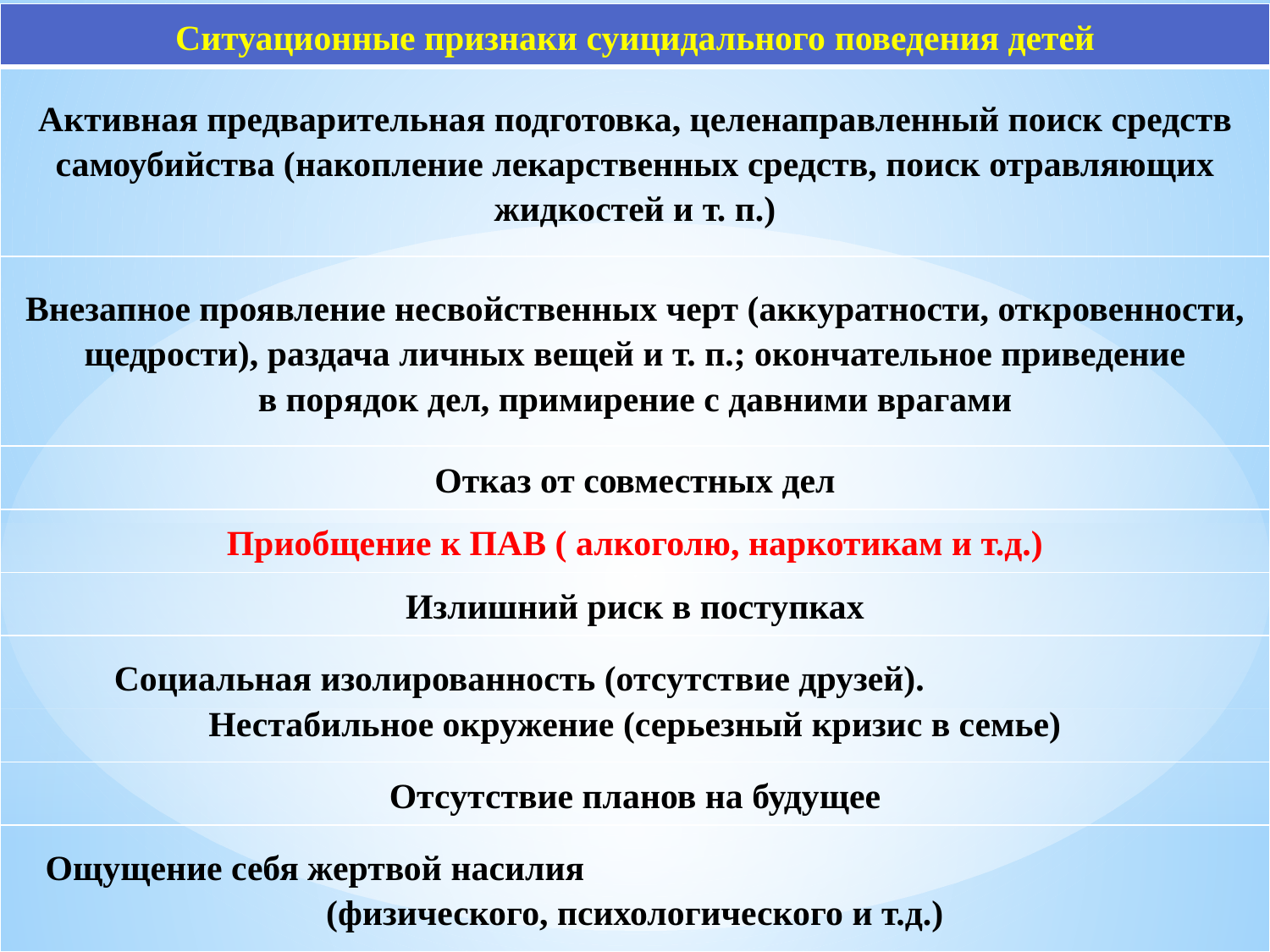

| Ситуационные признаки суицидального поведения детей |
| --- |
| Активная предварительная подготовка, целенаправленный поиск средств самоубийства (накопление лекарственных средств, поиск отравляющих жидкостей и т. п.) |
| Внезапное проявление несвойственных черт (аккуратности, откровенности, щедрости), раздача личных вещей и т. п.; окончательное приведение в порядок дел, примирение с давними врагами |
| Отказ от совместных дел |
| Приобщение к ПАВ ( алкоголю, наркотикам и т.д.) |
| Излишний риск в поступках |
| Социальная изолированность (отсутствие друзей). Нестабильное окружение (серьезный кризис в семье) |
| Отсутствие планов на будущее |
| Ощущение себя жертвой насилия (физического, психологического и т.д.) |